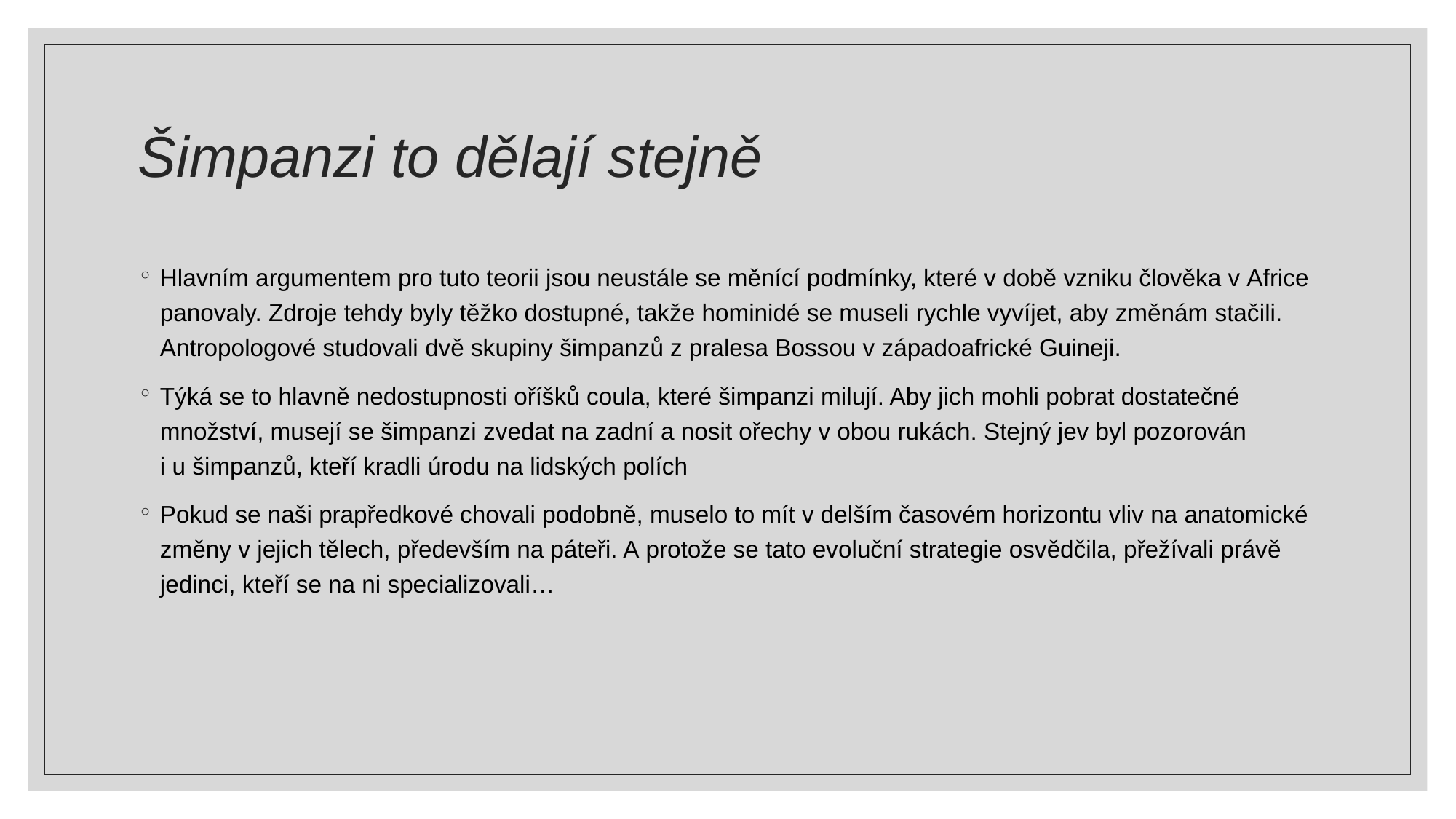

# Šimpanzi to dělají stejně
Hlavním argumentem pro tuto teorii jsou neustále se měnící podmínky, které v době vzniku člověka v Africe panovaly. Zdroje tehdy byly těžko dostupné, takže hominidé se museli rychle vyvíjet, aby změnám stačili. Antropologové studovali dvě skupiny šimpanzů z pralesa Bossou v západoafrické Guineji.
Týká se to hlavně nedostupnosti oříšků coula, které šimpanzi milují. Aby jich mohli pobrat dostatečné množství, musejí se šimpanzi zvedat na zadní a nosit ořechy v obou rukách. Stejný jev byl pozorován i u šimpanzů, kteří kradli úrodu na lidských polích
Pokud se naši prapředkové chovali podobně, muselo to mít v delším časovém horizontu vliv na anatomické změny v jejich tělech, především na páteři. A protože se tato evoluční strategie osvědčila, přežívali právě jedinci, kteří se na ni specializovali…